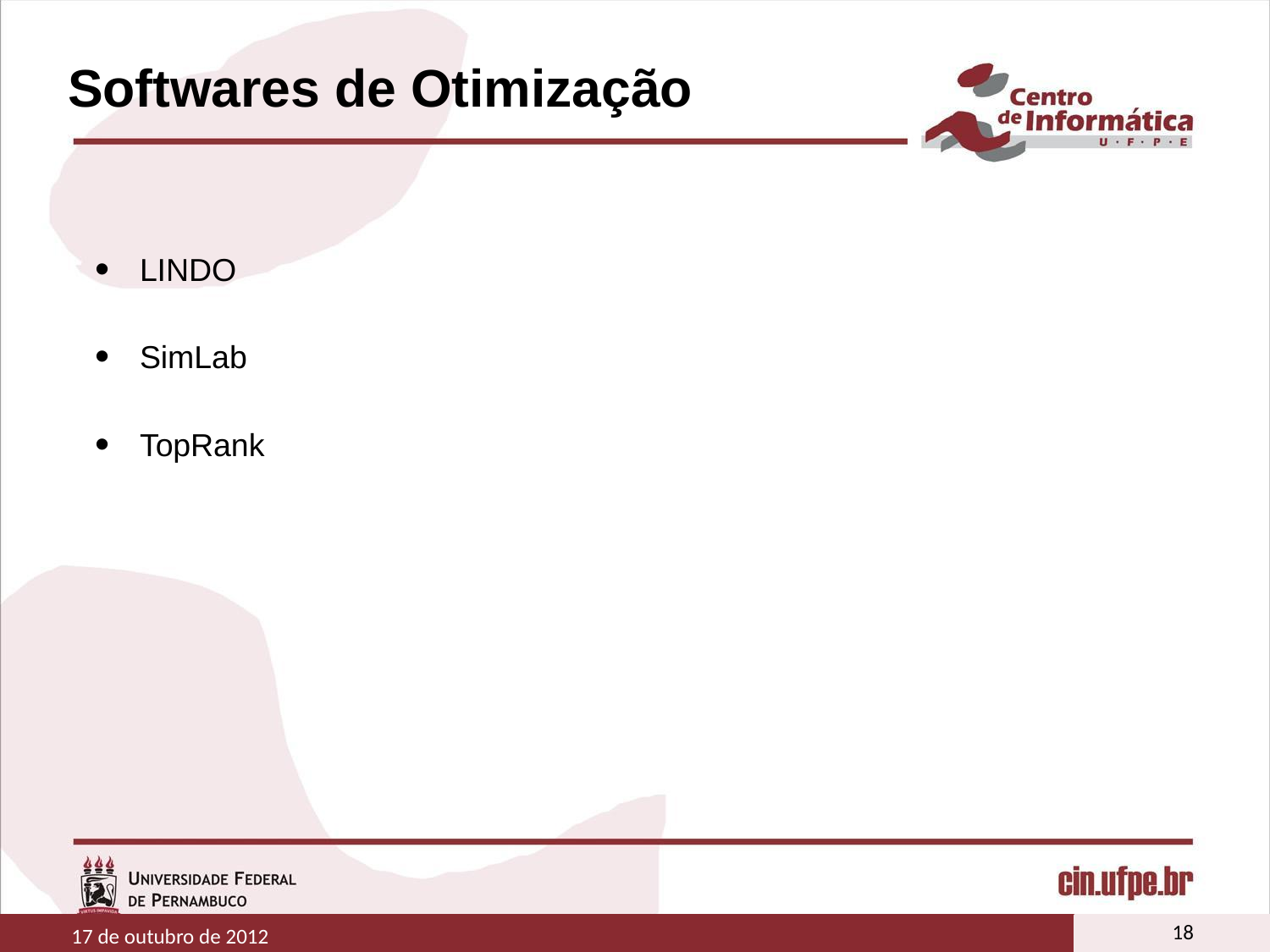

# Softwares de Otimização

LINDO

SimLab

TopRank
18
17 de outubro de 2012